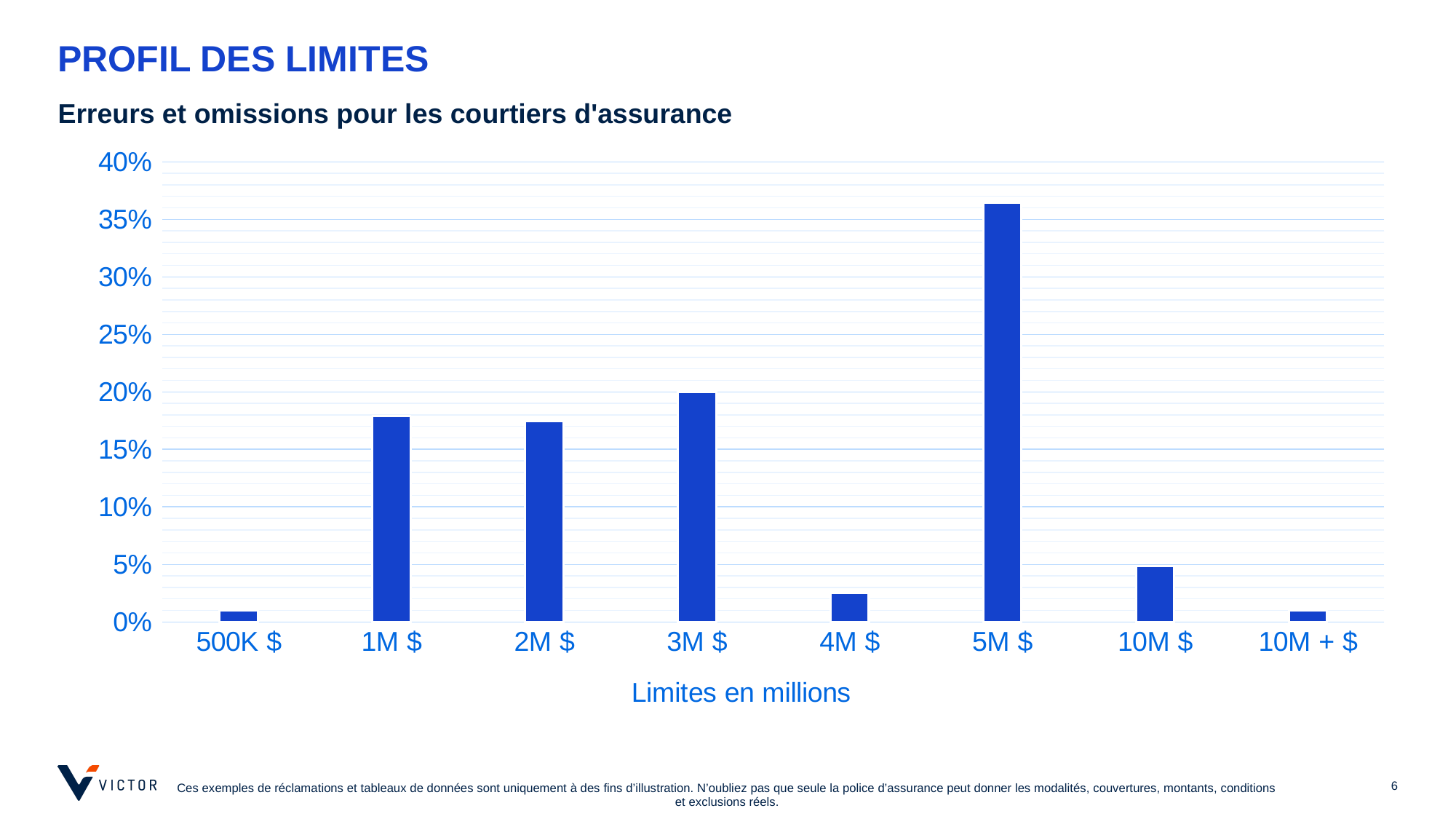

# PROFIL DES LIMITES
Erreurs et omissions pour les courtiers d'assurance

### Chart

| Category | Column1 |
|---|---|
| 500K $ | 0.01 |
| 1M $ | 0.1792452830188679 |
| 2M $ | 0.17452830188679244 |
| 3M $ | 0.19968553459119498 |
| 4M $ | 0.02515723270440252 |
| 5M $ | 0.36477987421383645 |
| 10M $ | 0.04874213836477988 |
| 10M + $ | 0.01 |

### Chart

| Category |
|---|
6
Ces exemples de réclamations et tableaux de données sont uniquement à des fins d’illustration. N’oubliez pas que seule la police d’assurance peut donner les modalités, couvertures, montants, conditions et exclusions réels.